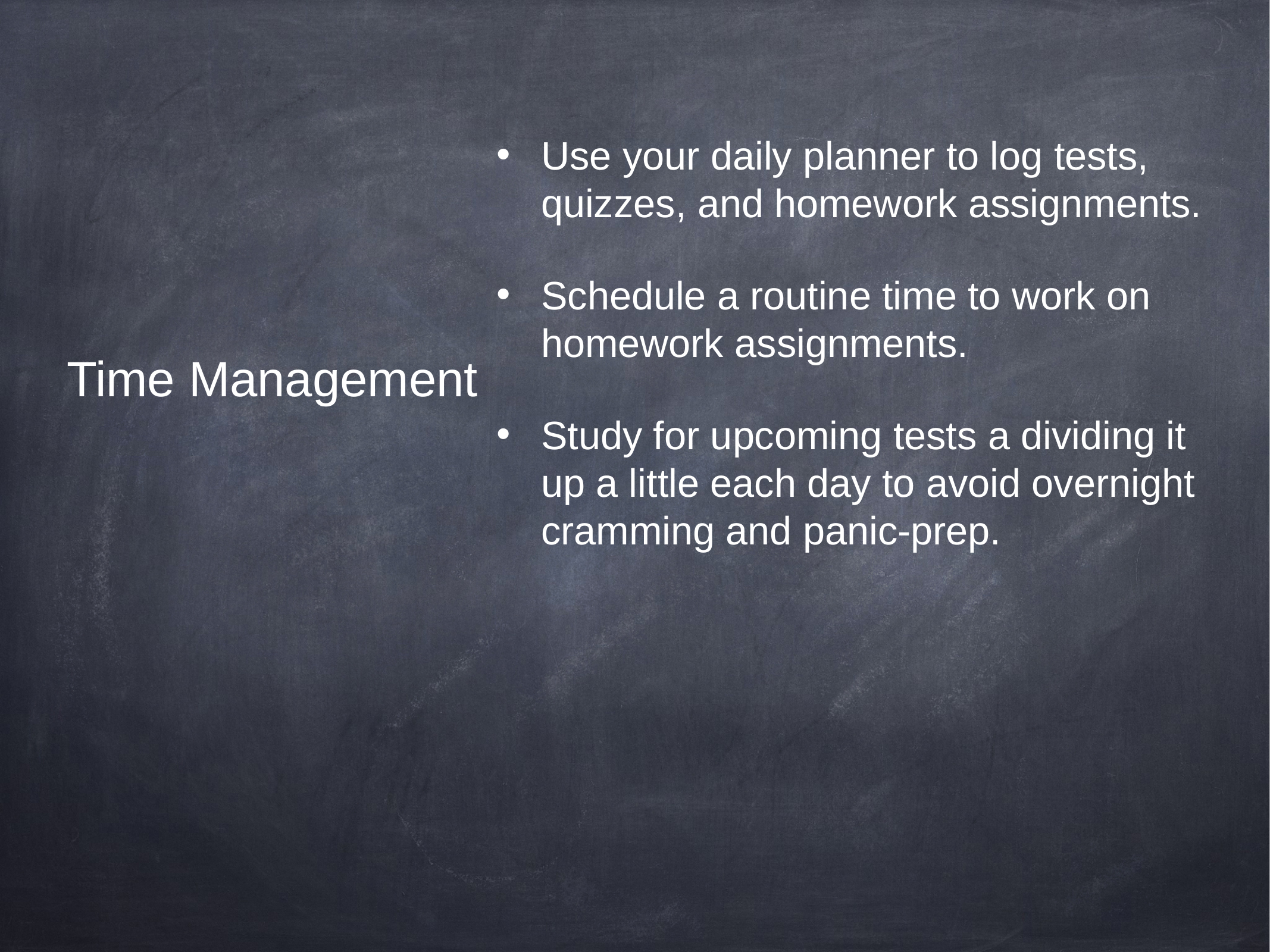

Use your daily planner to log tests, quizzes, and homework assignments.
Schedule a routine time to work on homework assignments.
Study for upcoming tests a dividing it up a little each day to avoid overnight cramming and panic-prep.

Time Management